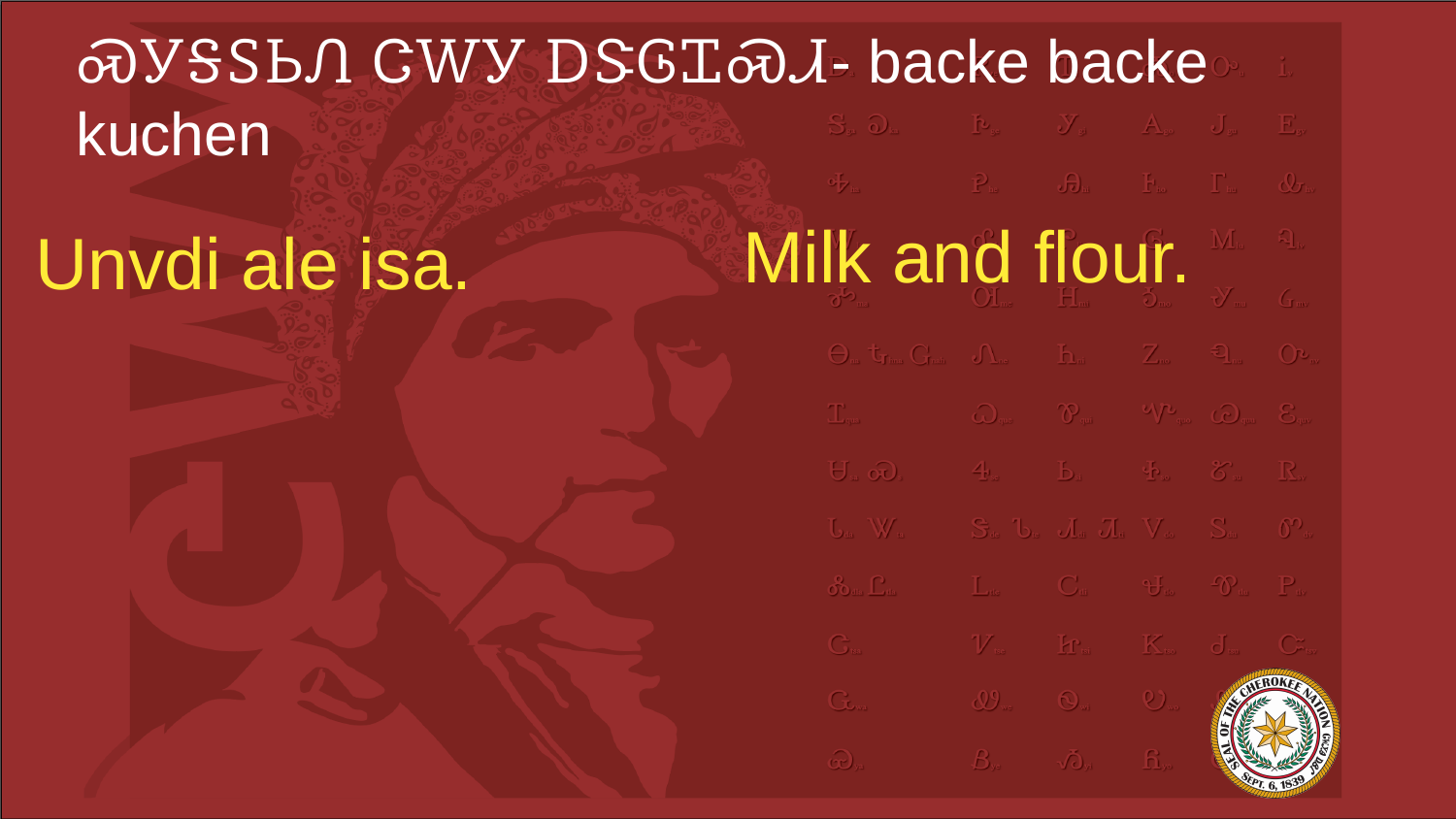

# ᏍᎩᎦᏚᏏᏁ ᏣᎳᎩ ᎠᏕᎶᏆᏍᏗ- backe backe kuchen
Milk and flour.
Unvdi ale isa.